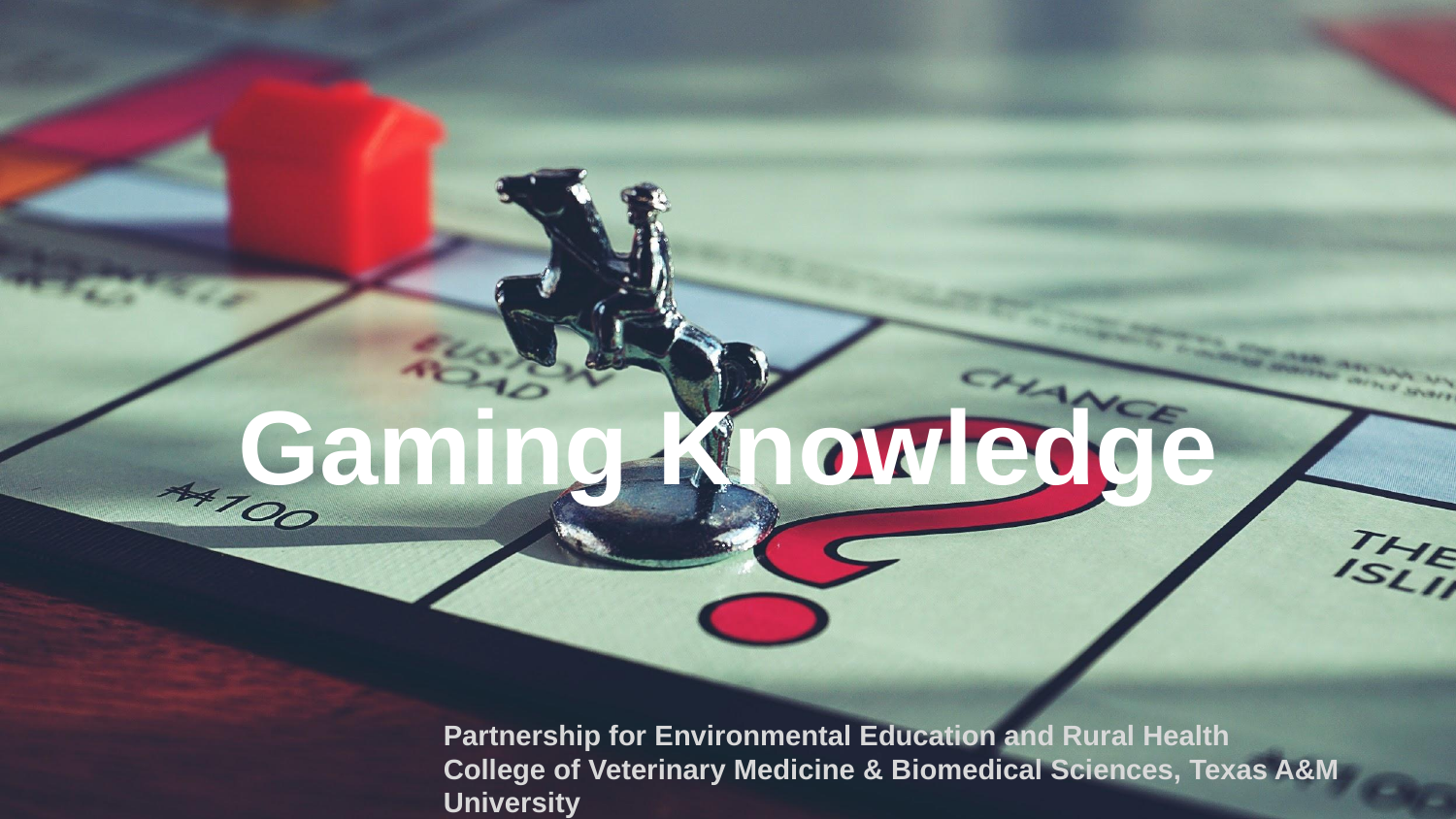

# Gaming Knowledge
Partnership for Environmental Education and Rural Health
College of Veterinary Medicine & Biomedical Sciences, Texas A&M University